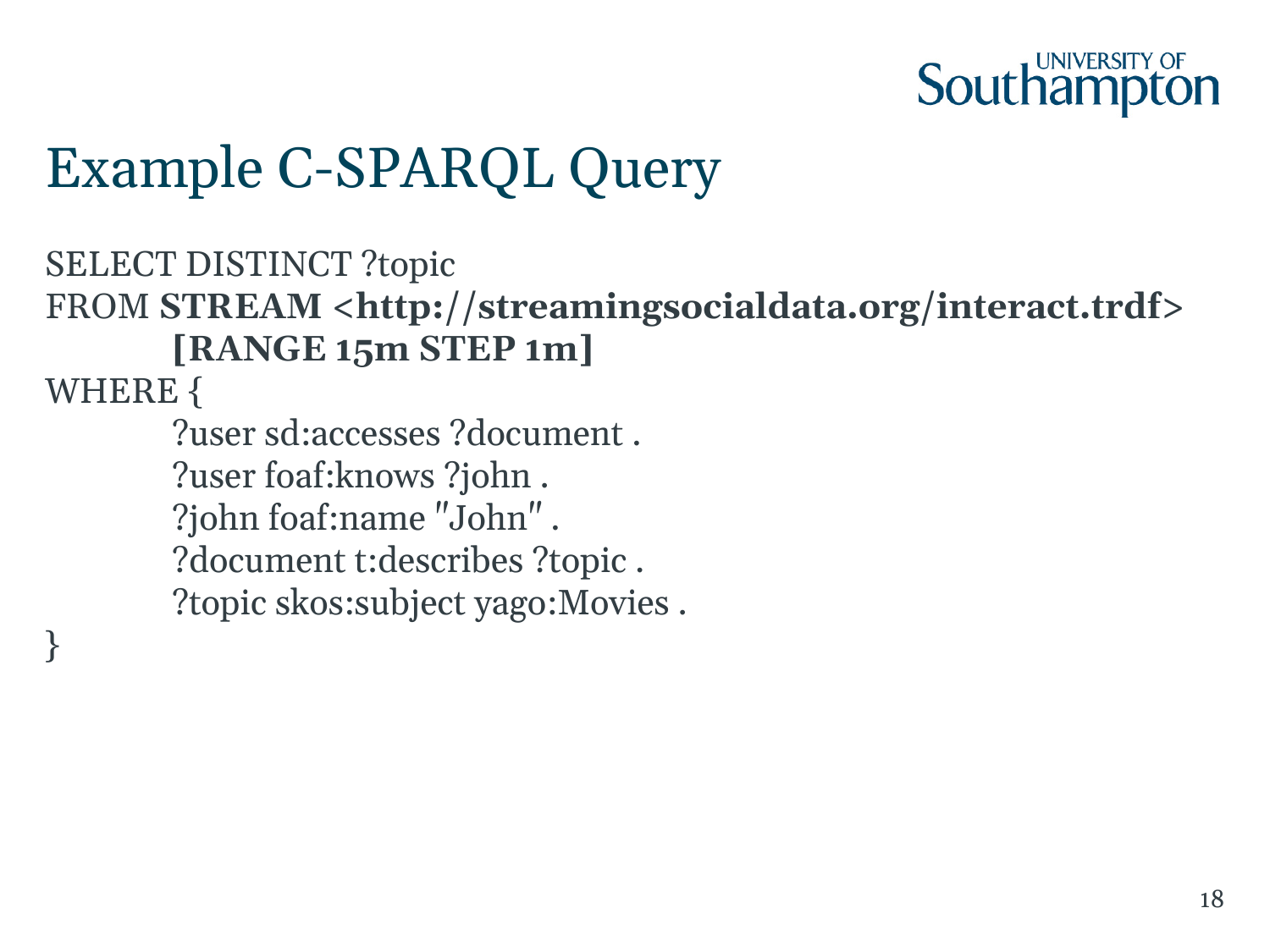

# Example C-SPARQL Query
SELECT DISTINCT ?topic
FROM STREAM <http://streamingsocialdata.org/interact.trdf>
	[RANGE 15m STEP 1m]
WHERE {
	?user sd:accesses ?document .
	?user foaf:knows ?john .
	?john foaf:name "John" .
	?document t:describes ?topic .
	?topic skos:subject yago:Movies .
}

18